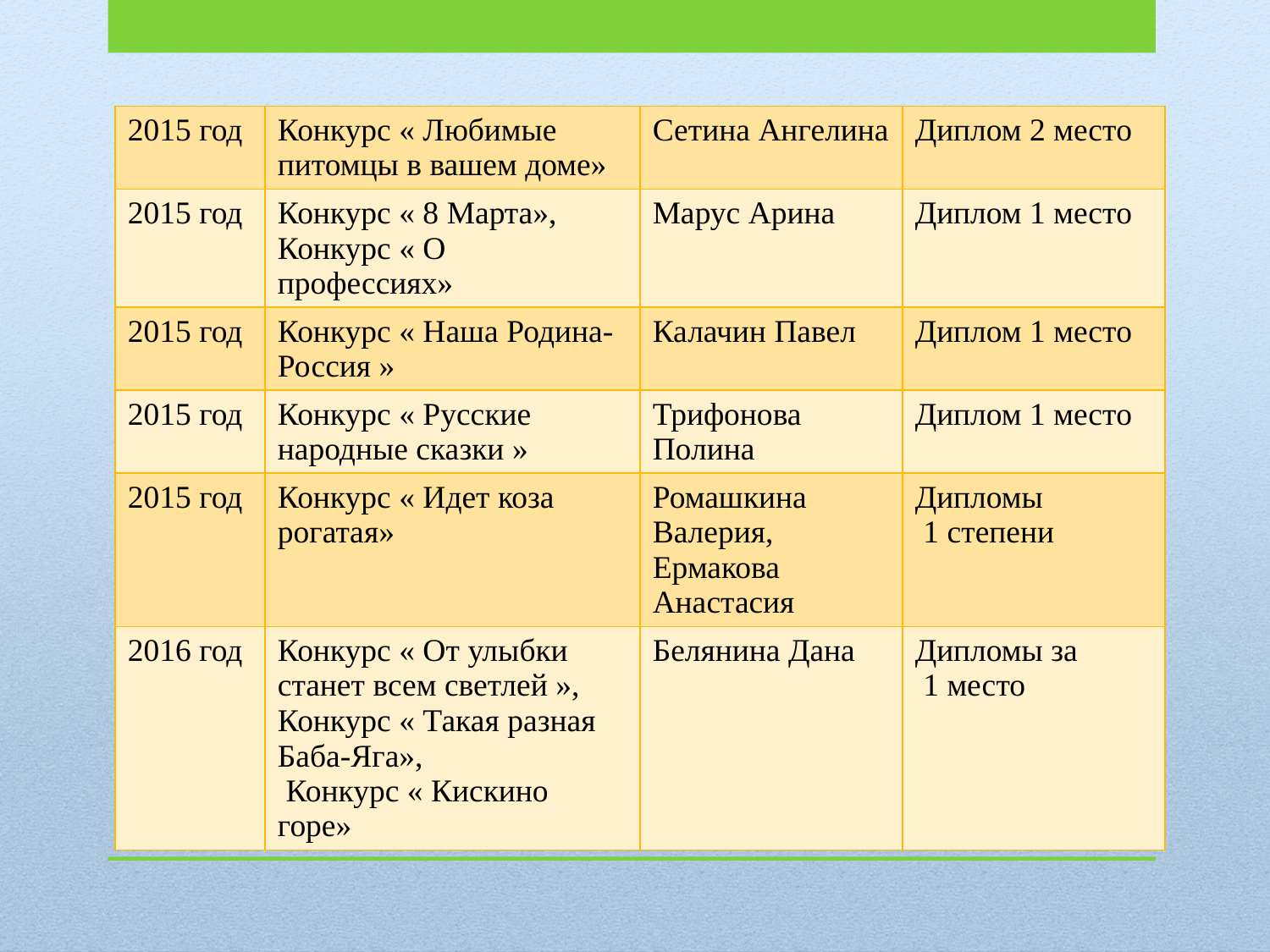

| 2015 год | Конкурс « Любимые питомцы в вашем доме» | Сетина Ангелина | Диплом 2 место |
| --- | --- | --- | --- |
| 2015 год | Конкурс « 8 Марта», Конкурс « О профессиях» | Марус Арина | Диплом 1 место |
| 2015 год | Конкурс « Наша Родина- Россия » | Калачин Павел | Диплом 1 место |
| 2015 год | Конкурс « Русские народные сказки » | Трифонова Полина | Диплом 1 место |
| 2015 год | Конкурс « Идет коза рогатая» | Ромашкина Валерия, Ермакова Анастасия | Дипломы 1 степени |
| 2016 год | Конкурс « От улыбки станет всем светлей », Конкурс « Такая разная Баба-Яга», Конкурс « Кискино горе» | Белянина Дана | Дипломы за 1 место |